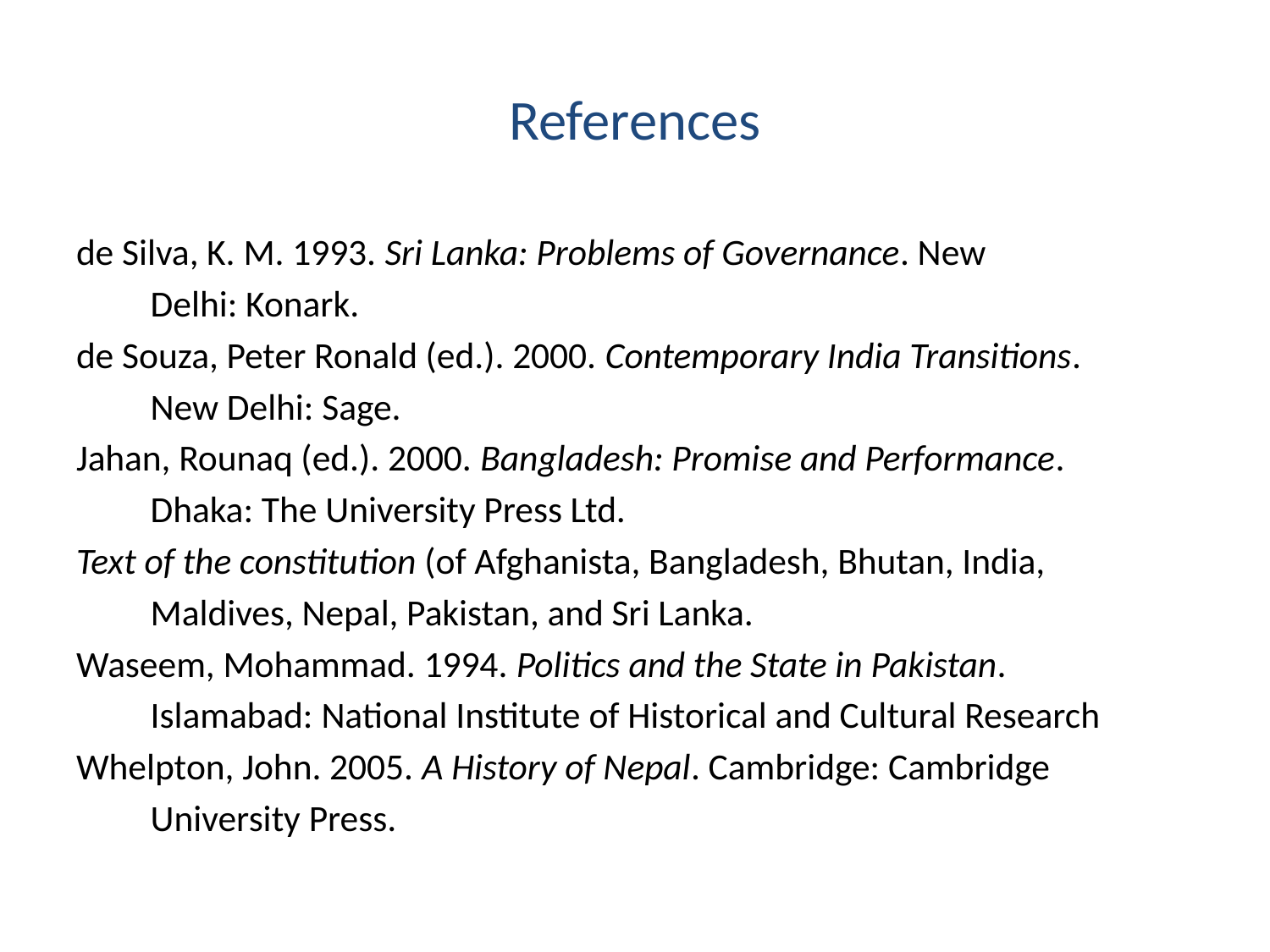

# References
de Silva, K. M. 1993. Sri Lanka: Problems of Governance. New
         Delhi: Konark.
de Souza, Peter Ronald (ed.). 2000. Contemporary India Transitions.
         New Delhi: Sage.
Jahan, Rounaq (ed.). 2000. Bangladesh: Promise and Performance.
         Dhaka: The University Press Ltd.
Text of the constitution (of Afghanista, Bangladesh, Bhutan, India,
         Maldives, Nepal, Pakistan, and Sri Lanka.
Waseem, Mohammad. 1994. Politics and the State in Pakistan.
         Islamabad: National Institute of Historical and Cultural Research
Whelpton, John. 2005. A History of Nepal. Cambridge: Cambridge
         University Press.